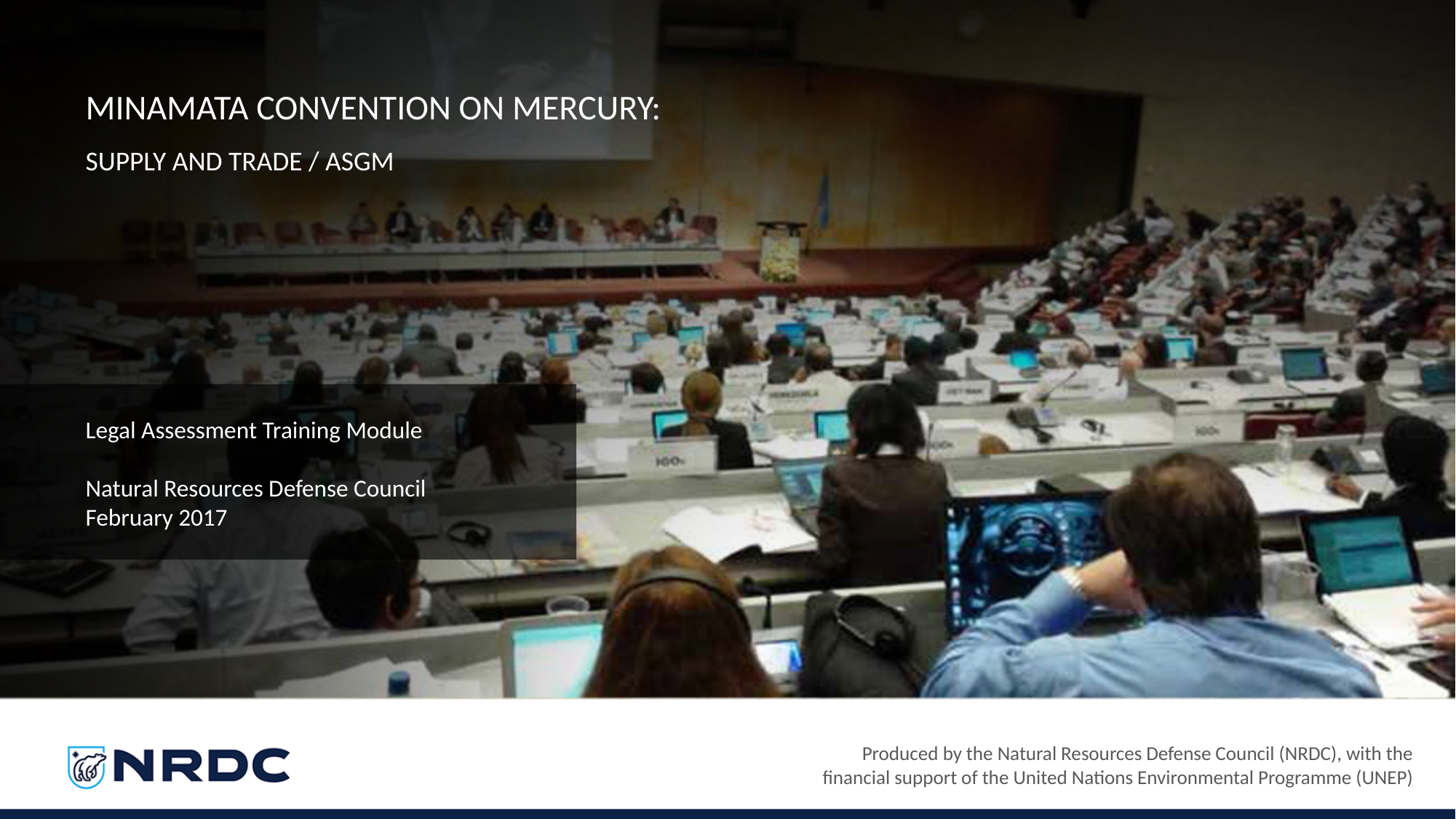

MINAMATA CONVENTION ON MERCURY:
SUPPLY AND TRADE / ASGM

Legal Assessment Training Module
Natural Resources Defense Council
February 2017